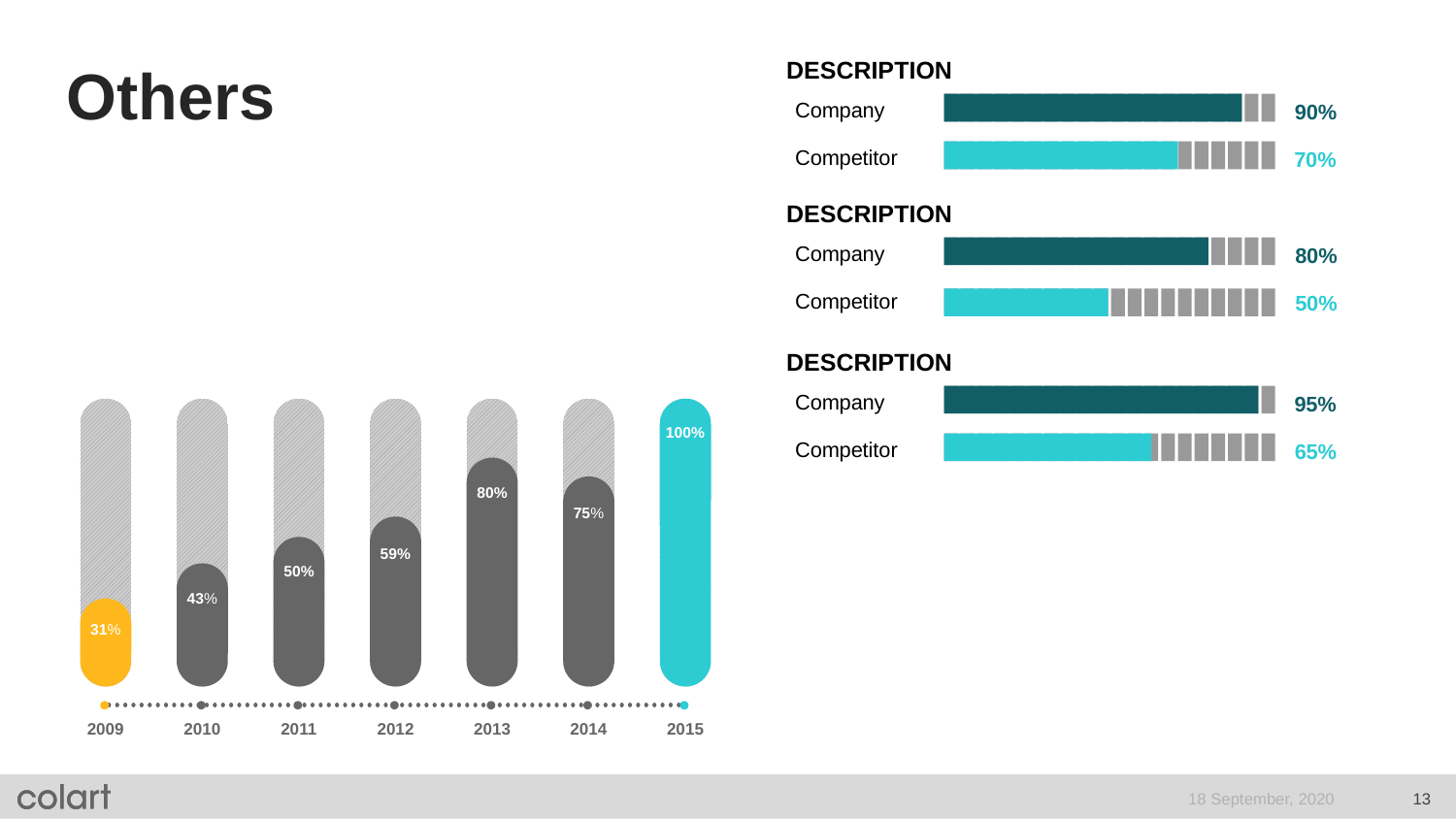

DESCRIPTION
# Others
90%

Company

70%

Competitor
DESCRIPTION

80%

Company

50%
Competitor

DESCRIPTION

95%

Company

100%
65%

Competitor

80%
75%

59%
50%

43%

31%

2009
2010
2011
2012
2013
2014
2015
18 September, 2020
13